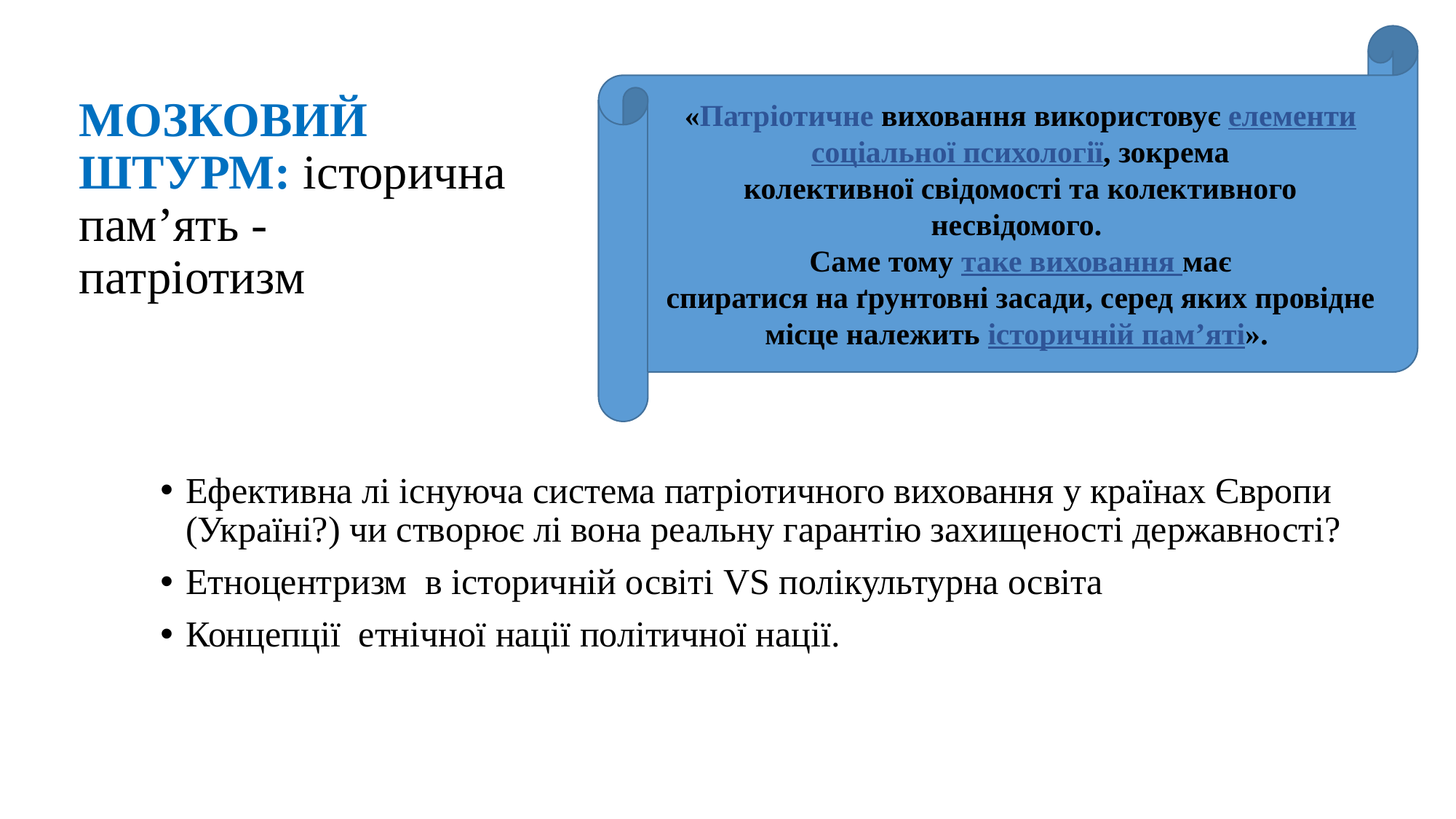

«Патріотичне виховання використовує елементи соціальної психології, зокрема
колективної свідомості та колективного несвідомого.
Саме тому таке виховання має
спиратися на ґрунтовні засади, серед яких провідне місце належить історичній пам’яті».
# МОЗКОВИЙ ШТУРМ: історична пам’ять - патріотизм
Ефективна лі існуюча система патріотичного виховання у країнах Європи (Україні?) чи створює лі вона реальну гарантію захищеності державності?
Етноцентризм  в історичній освіті VS полікультурна освіта
Концепції  етнічної нації політичної нації.